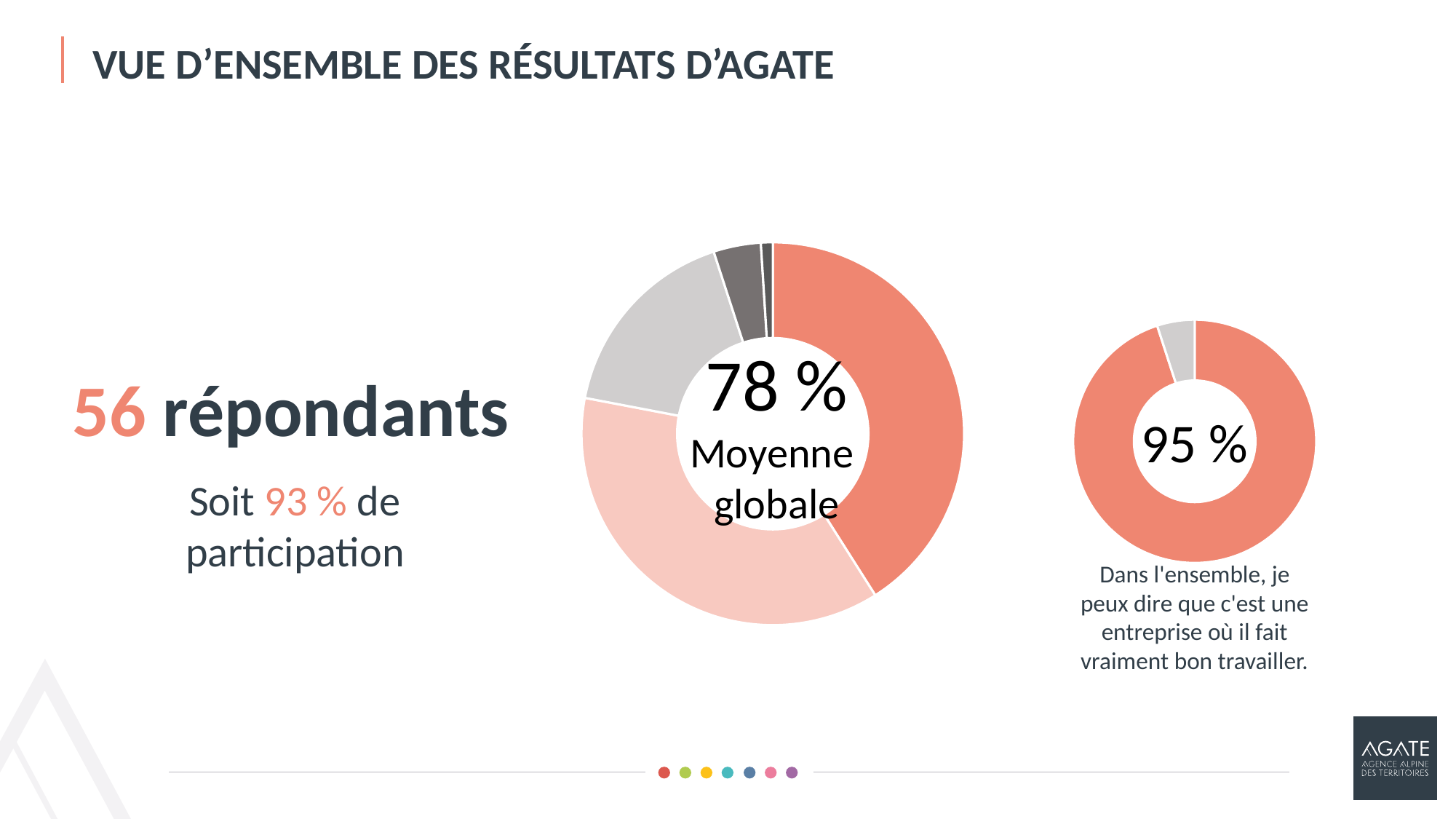

VUE D’ENSEMBLE DES RÉSULTATS D’AGATE

### Chart

| Category | Ventes |
|---|---|
| 1er trim. | 41.0 |
| 2e trim. | 37.0 |
| 3e trim. | 17.0 |

### Chart

| Category | Ventes |
|---|---|
| 1er trim. | 95.0 |
| 2e trim. | 5.0 |
| 3e trim. | None |
78 %
Moyenne
globale
56 répondants
95 %
Soit 93 % de participation
Dans l'ensemble, je peux dire que c'est une entreprise où il fait vraiment bon travailler.